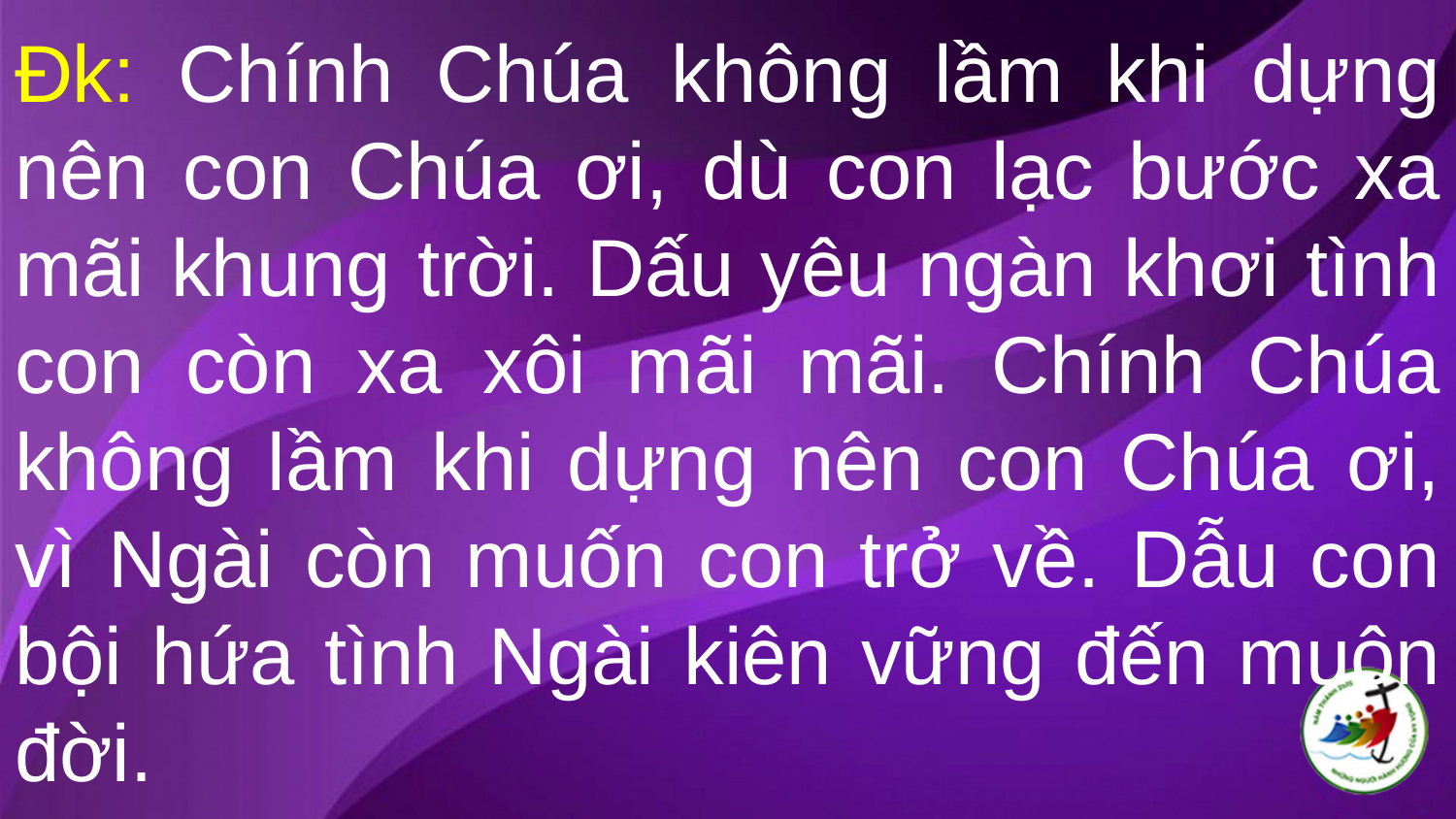

# Đk: Chính Chúa không lầm khi dựng nên con Chúa ơi, dù con lạc bước xa mãi khung trời. Dấu yêu ngàn khơi tình con còn xa xôi mãi mãi. Chính Chúa không lầm khi dựng nên con Chúa ơi, vì Ngài còn muốn con trở về. Dẫu con bội hứa tình Ngài kiên vững đến muôn đời.